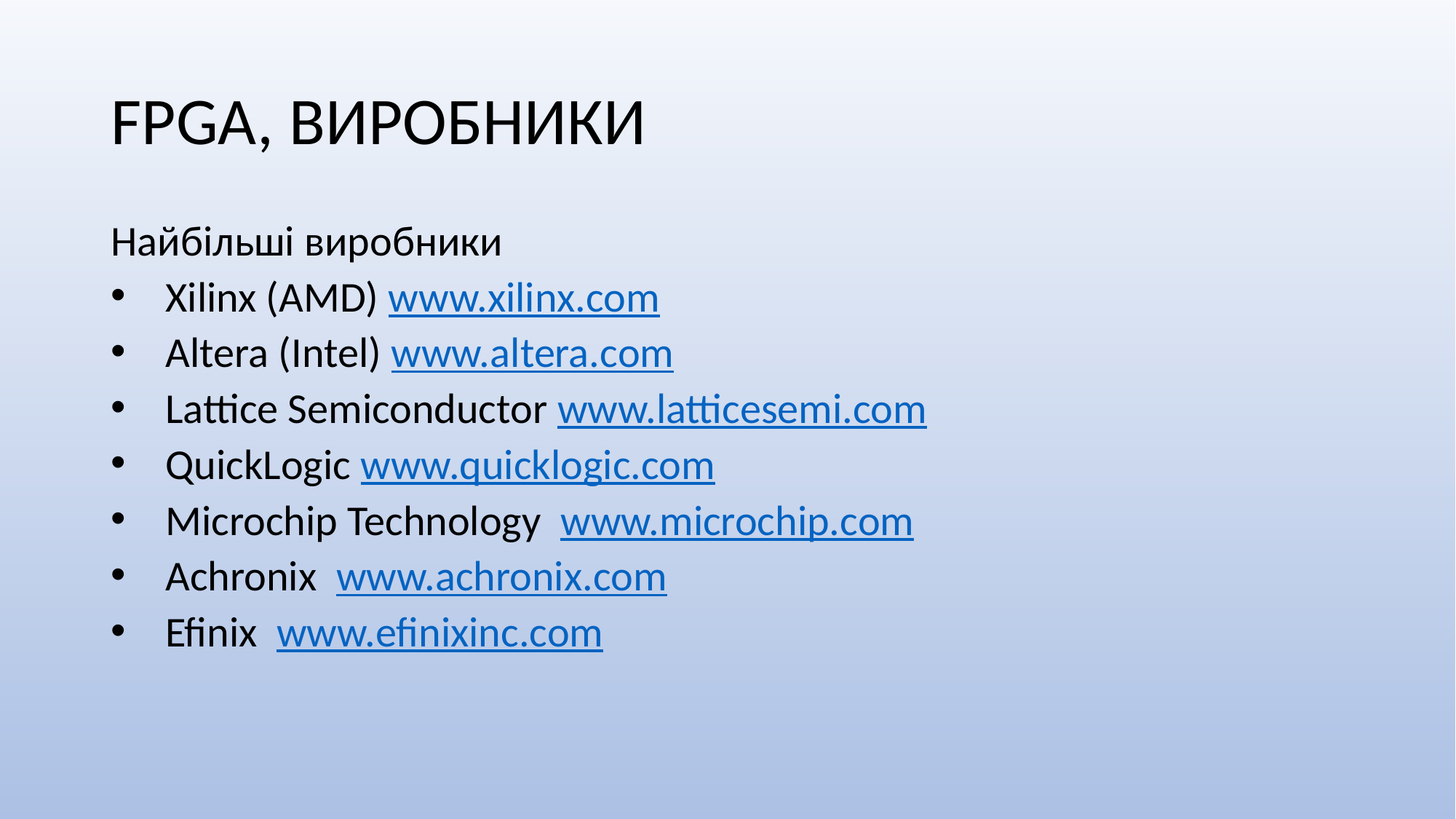

# FPGA, ВИРОБНИКИ
Найбільші виробники
Xilinx (AMD) www.xilinx.com
Altera (Intel) www.altera.com
Lattice Semiconductor www.latticesemi.com
QuickLogic www.quicklogic.com
Microchip Technology  www.microchip.com
Achronix  www.achronix.com
Efinix  www.efinixinc.com